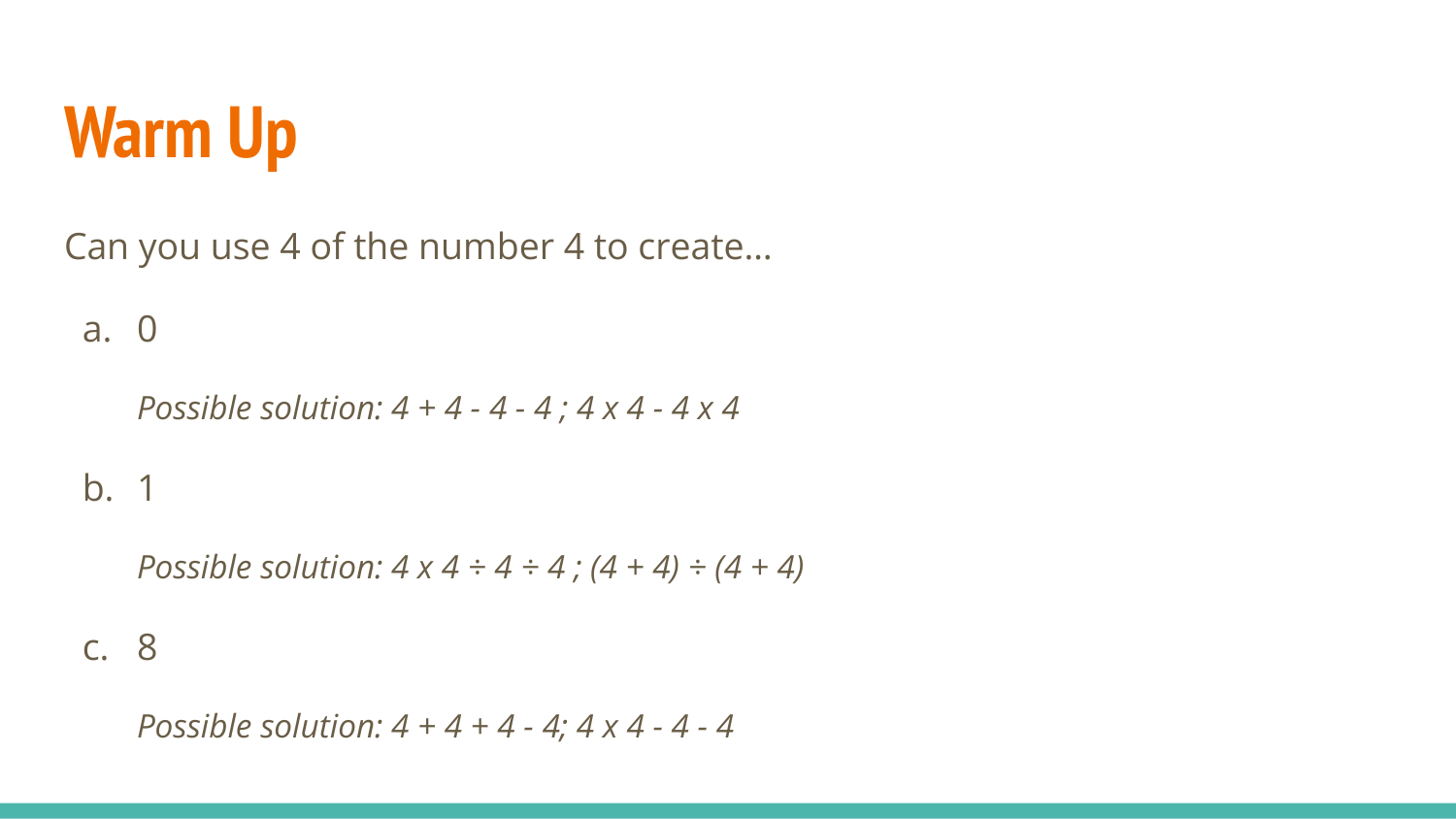

# Warm Up
Can you use 4 of the number 4 to create…
0
Possible solution: 4 + 4 - 4 - 4 ; 4 x 4 - 4 x 4
1
Possible solution: 4 x 4 ÷ 4 ÷ 4 ; (4 + 4) ÷ (4 + 4)
8
Possible solution: 4 + 4 + 4 - 4; 4 x 4 - 4 - 4